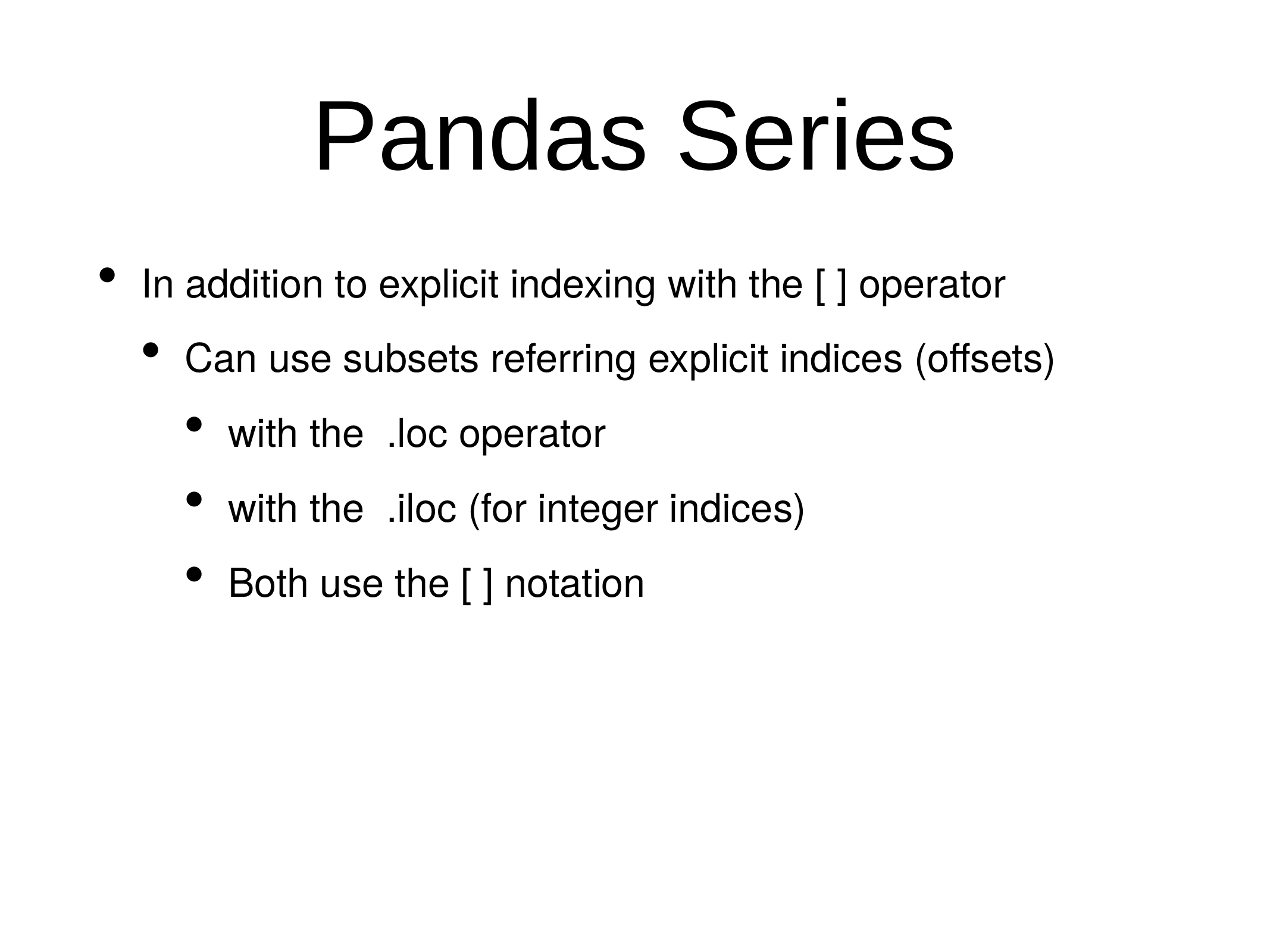

# Pandas Series
In addition to explicit indexing with the [ ] operator
Can use subsets referring explicit indices (offsets)
with the  .loc operator
with the  .iloc (for integer indices)
Both use the [ ] notation